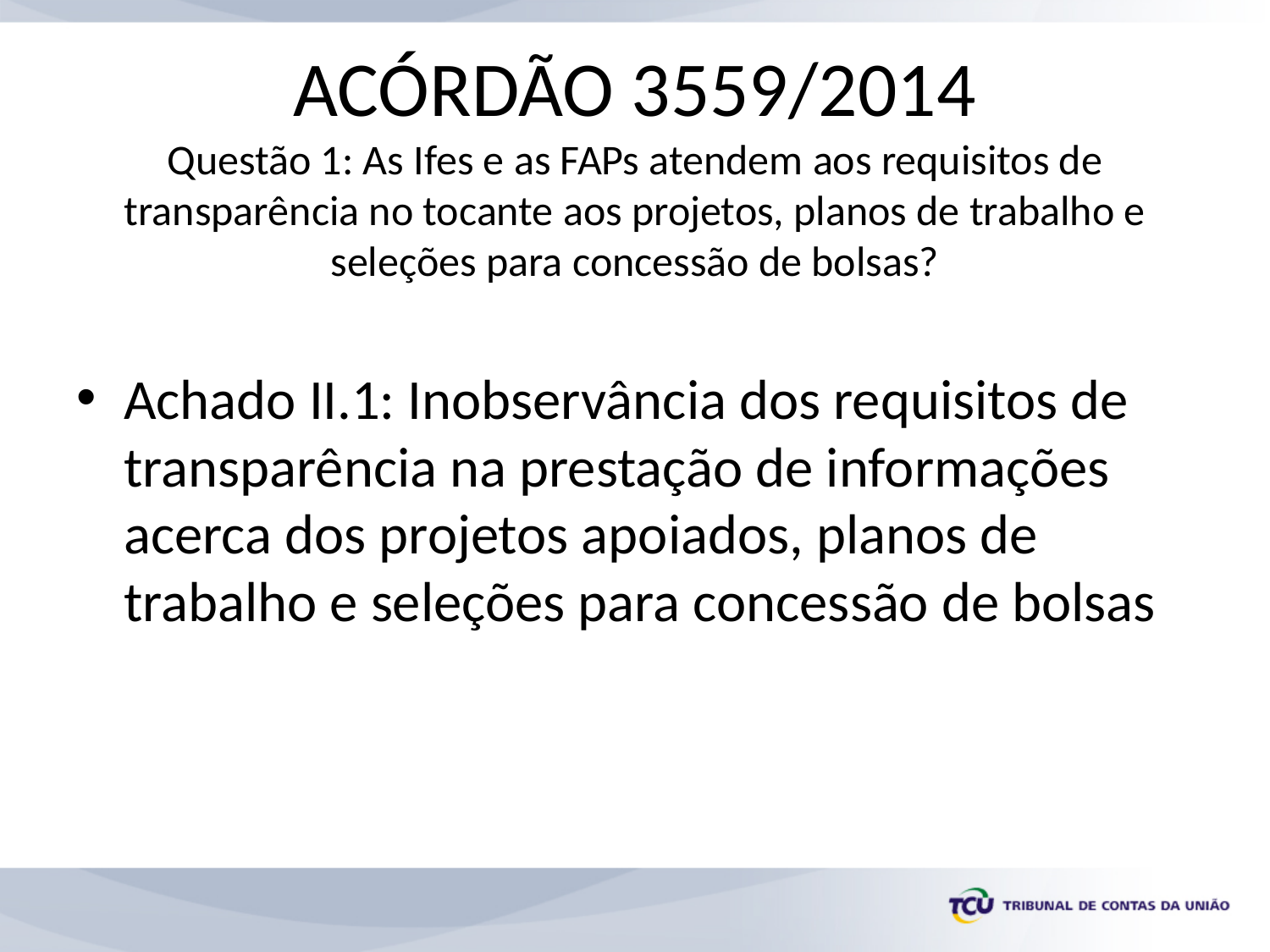

# ACÓRDÃO 3559/2014 Questão 1: As Ifes e as FAPs atendem aos requisitos de transparência no tocante aos projetos, planos de trabalho e seleções para concessão de bolsas?
Achado II.1: Inobservância dos requisitos de transparência na prestação de informações acerca dos projetos apoiados, planos de trabalho e seleções para concessão de bolsas